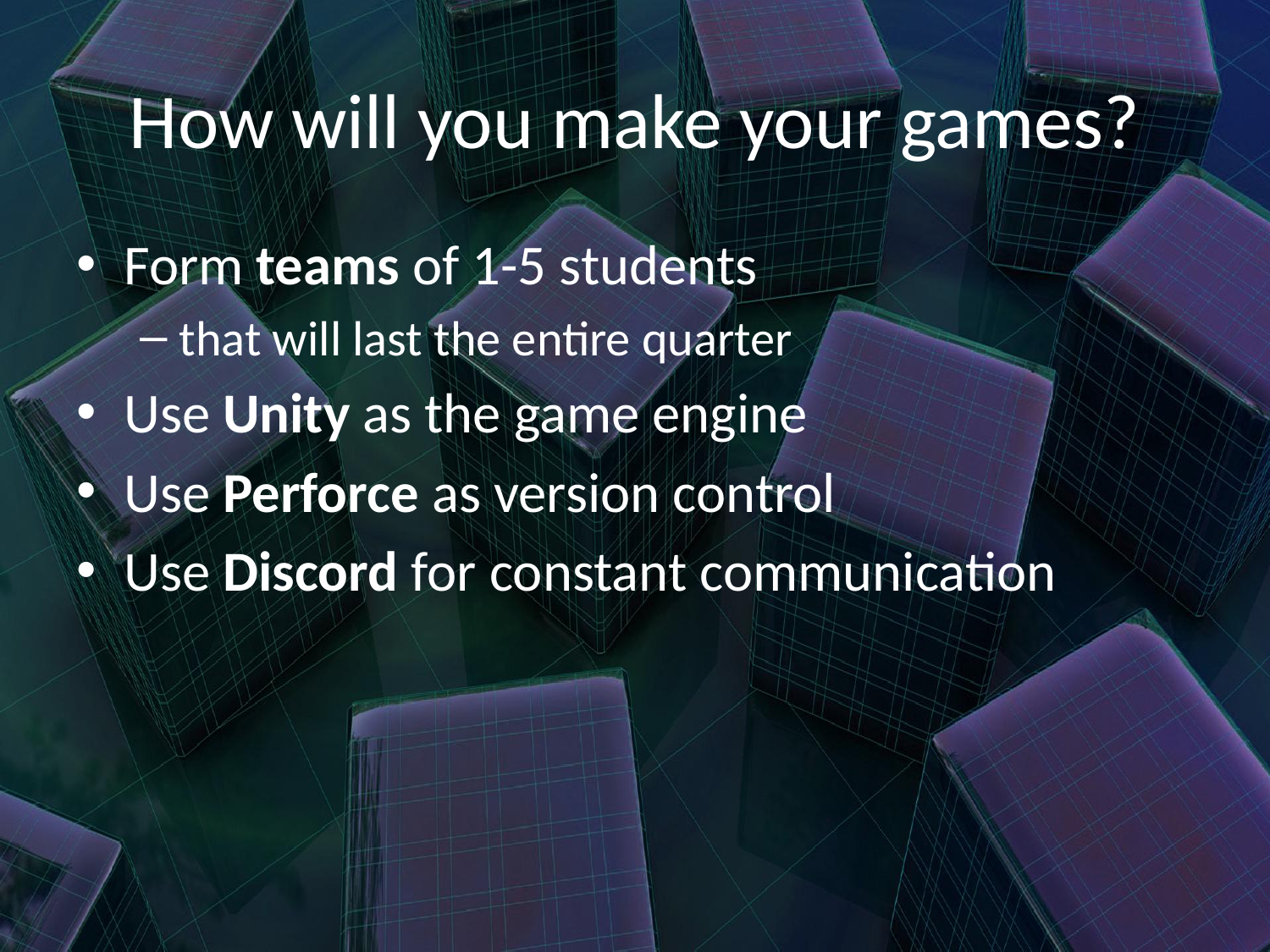

#
How will you make your games?
Form teams of 1-5 students
that will last the entire quarter
Use Unity as the game engine
Use Perforce as version control
Use Discord for constant communication